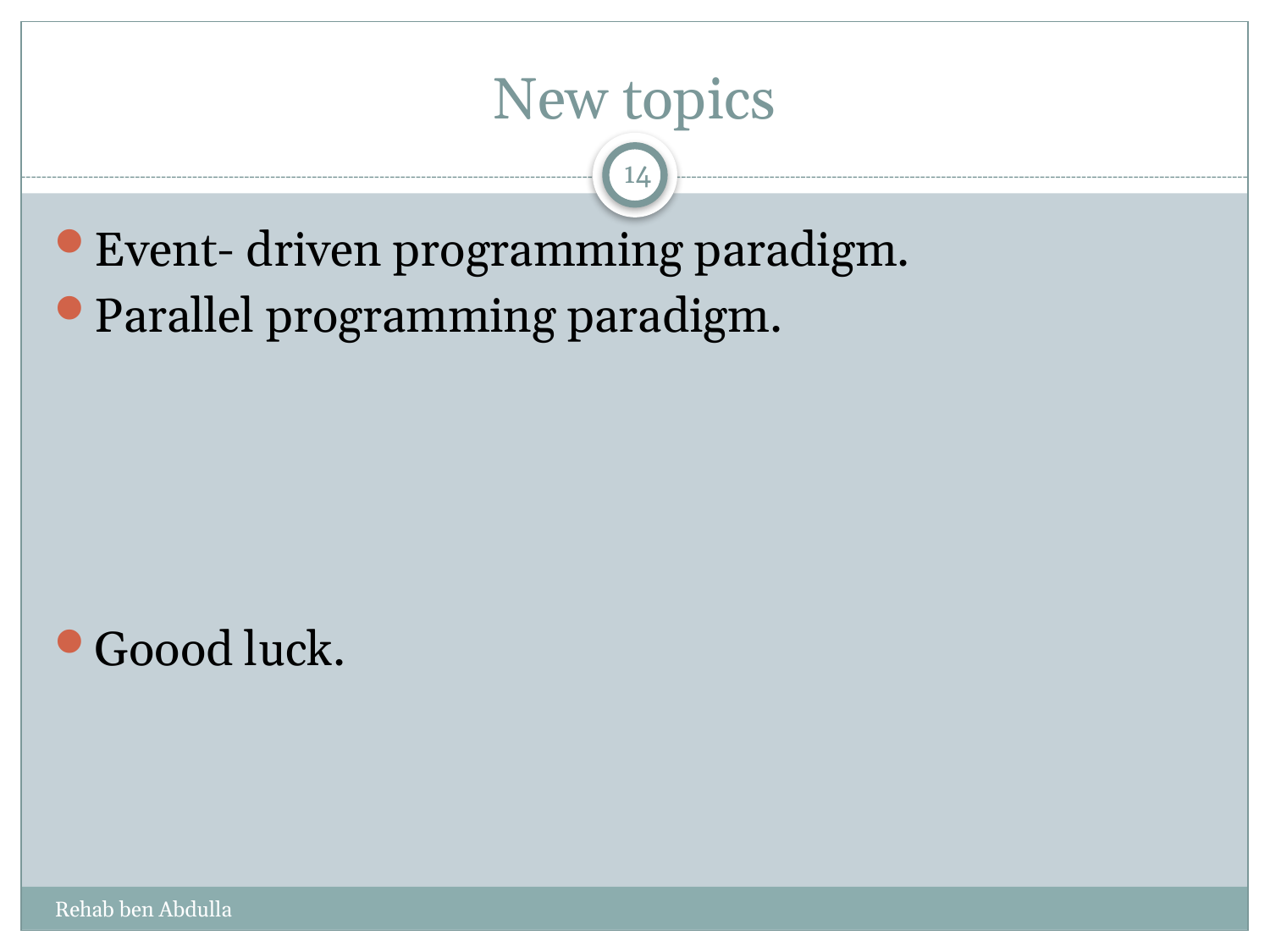

# New topics
14
Event- driven programming paradigm.
Parallel programming paradigm.

Goood luck.

Rehab ben Abdulla